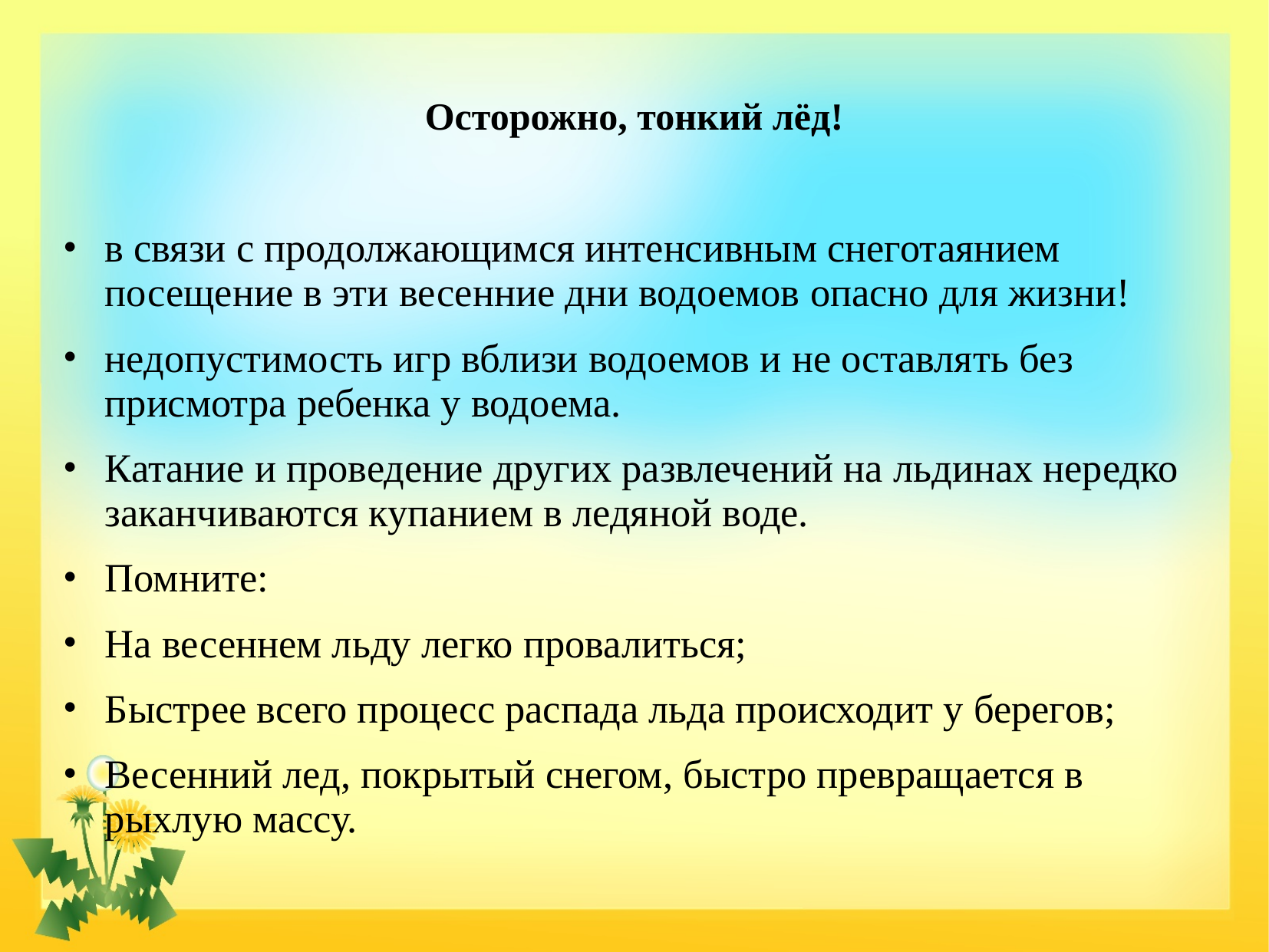

# Осторожно, тонкий лёд!
в связи с продолжающимся интенсивным снеготаянием посещение в эти весенние дни водоемов опасно для жизни!
недопустимость игр вблизи водоемов и не оставлять без присмотра ребенка у водоема.
Катание и проведение других развлечений на льдинах нередко заканчиваются купанием в ледяной воде.
Помните:
На весеннем льду легко провалиться;
Быстрее всего процесс распада льда происходит у берегов;
Весенний лед, покрытый снегом, быстро превращается в рыхлую массу.